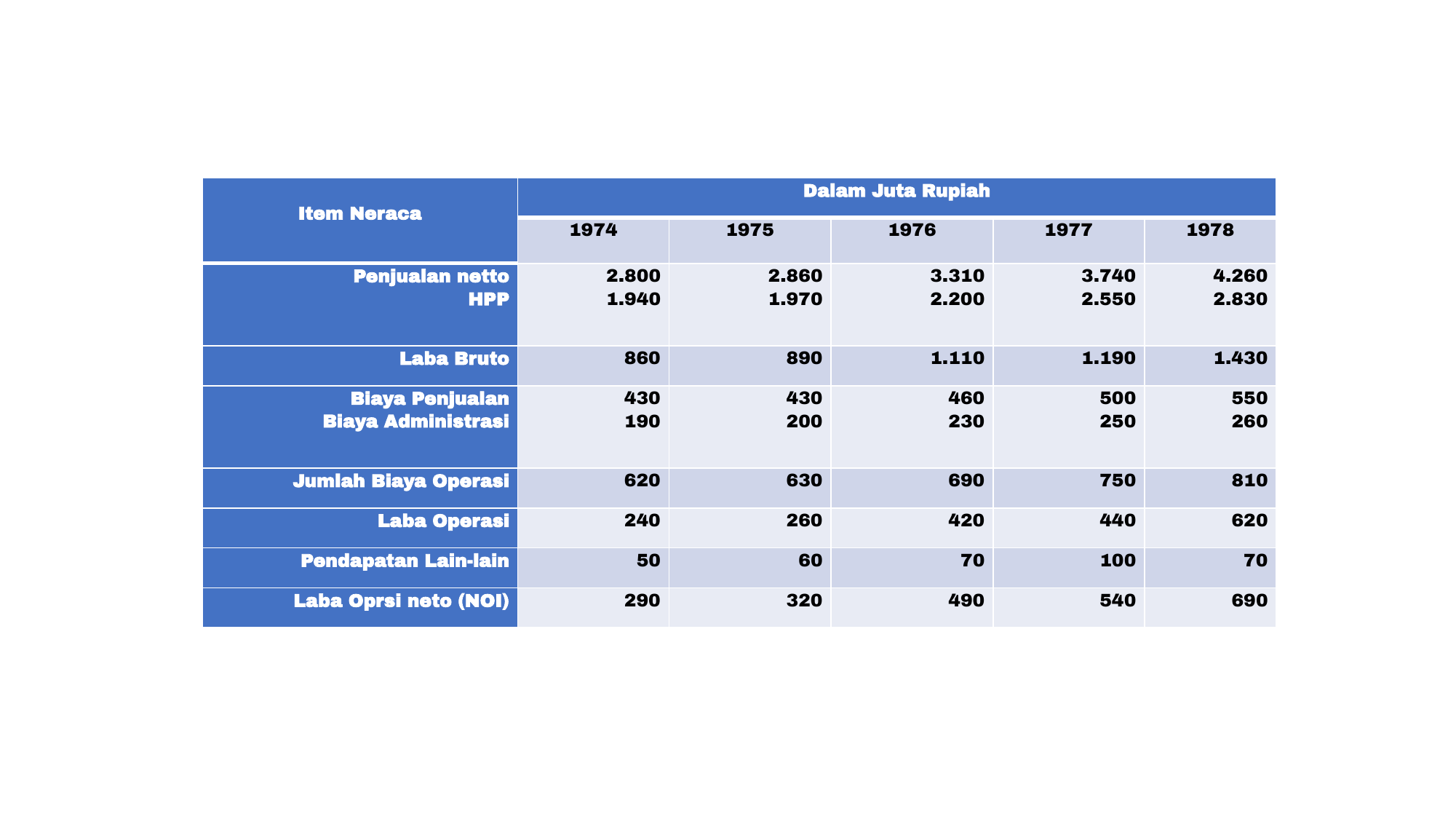

| Item Neraca | Dalam Juta Rupiah |  |  |  |  |
| --- | --- | --- | --- | --- | --- |
|  | 1974 | 1975 | 1976 | 1977 | 1978 |
| Penjualan netto HPP | 2.800 1.940 | 2.860 1.970 | 3.310 2.200 | 3.740 2.550 | 4.260 2.830 |
| Laba Bruto | 860 | 890 | 1.110 | 1.190 | 1.430 |
| Biaya Penjualan Biaya Administrasi | 430 190 | 430 200 | 460 230 | 500 250 | 550 260 |
| Jumlah Biaya Operasi | 620 | 630 | 690 | 750 | 810 |
| Laba Operasi | 240 | 260 | 420 | 440 | 620 |
| Pendapatan Lain-lain | 50 | 60 | 70 | 100 | 70 |
| Laba Oprsi neto (NOI) | 290 | 320 | 490 | 540 | 690 |